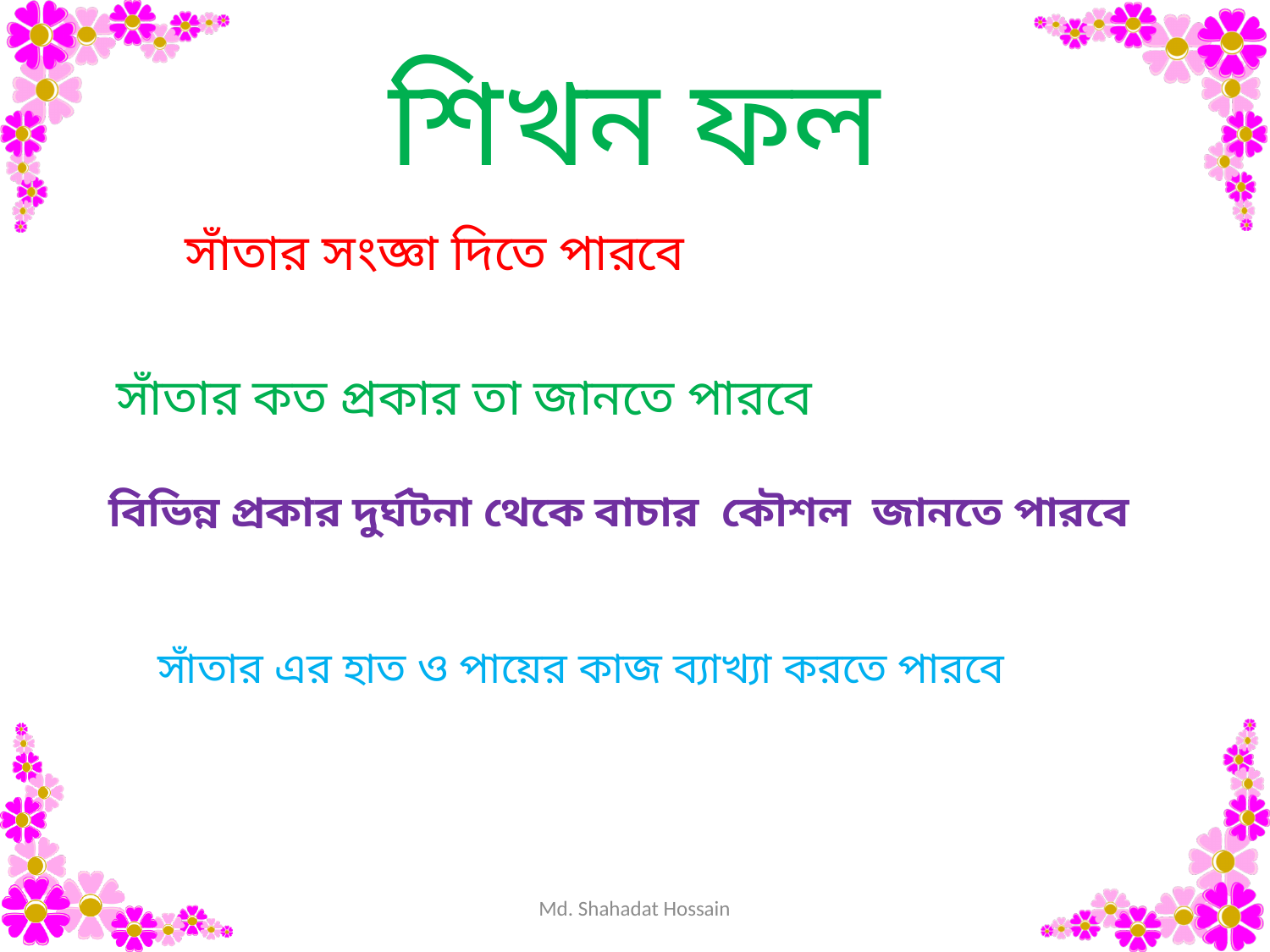

# শিখন ফল
সাঁতার সংজ্ঞা দিতে পারবে  দিতে পারবে
 সাঁতার কত প্রকার তা জানতে পারবে

বিভিন্ন প্রকার দুর্ঘটনা থেকে বাচার  কৌশল  জানতে পারবে
সাঁতার এর হাত ও পায়ের কাজ ব্যাখ্যা করতে পারবে
Md. Shahadat Hossain